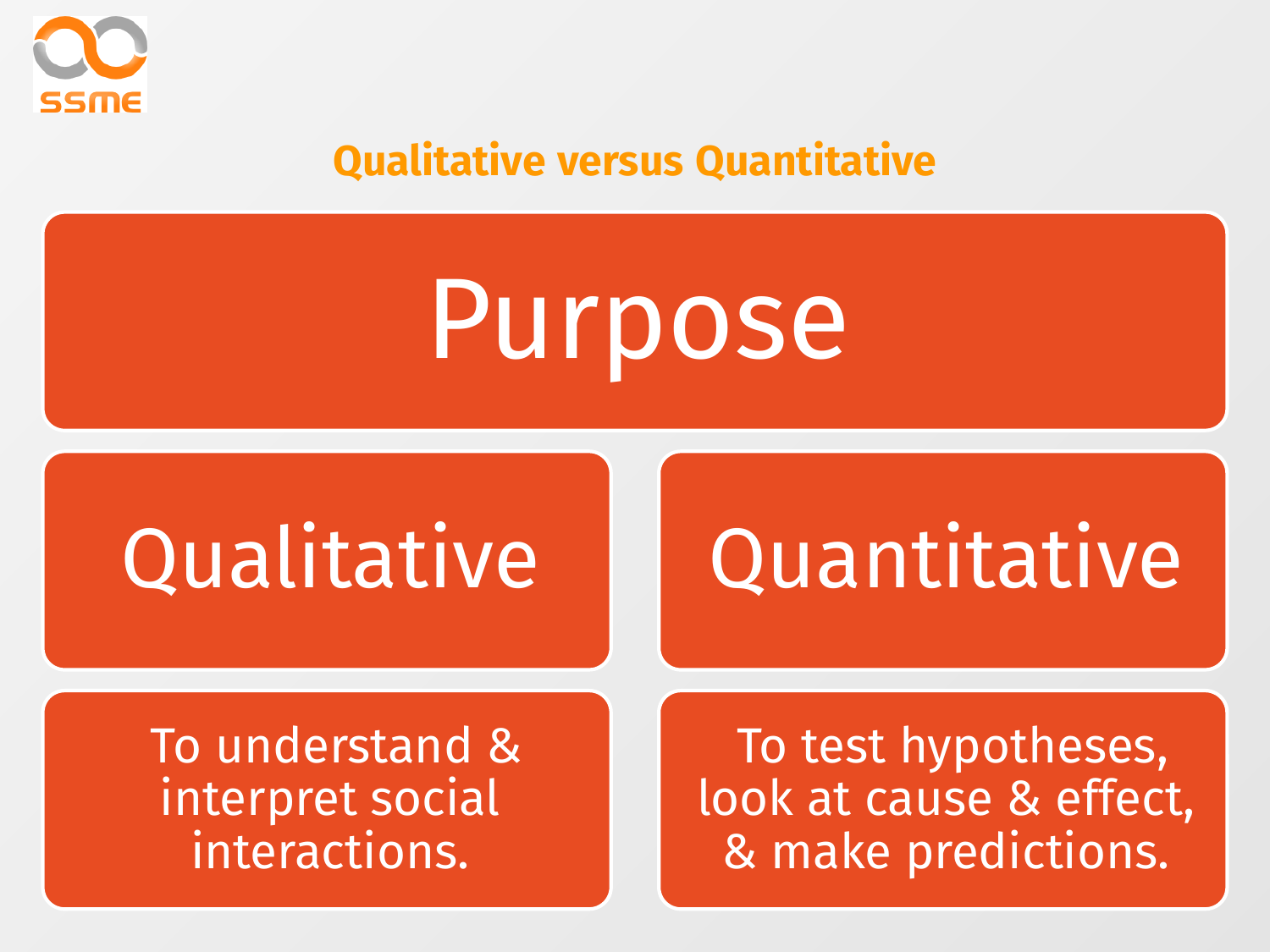

# Qualitative versus Quantitative
Purpose
Qualitative
 To understand & interpret social interactions.
Quantitative
 To test hypotheses, look at cause & effect, & make predictions.